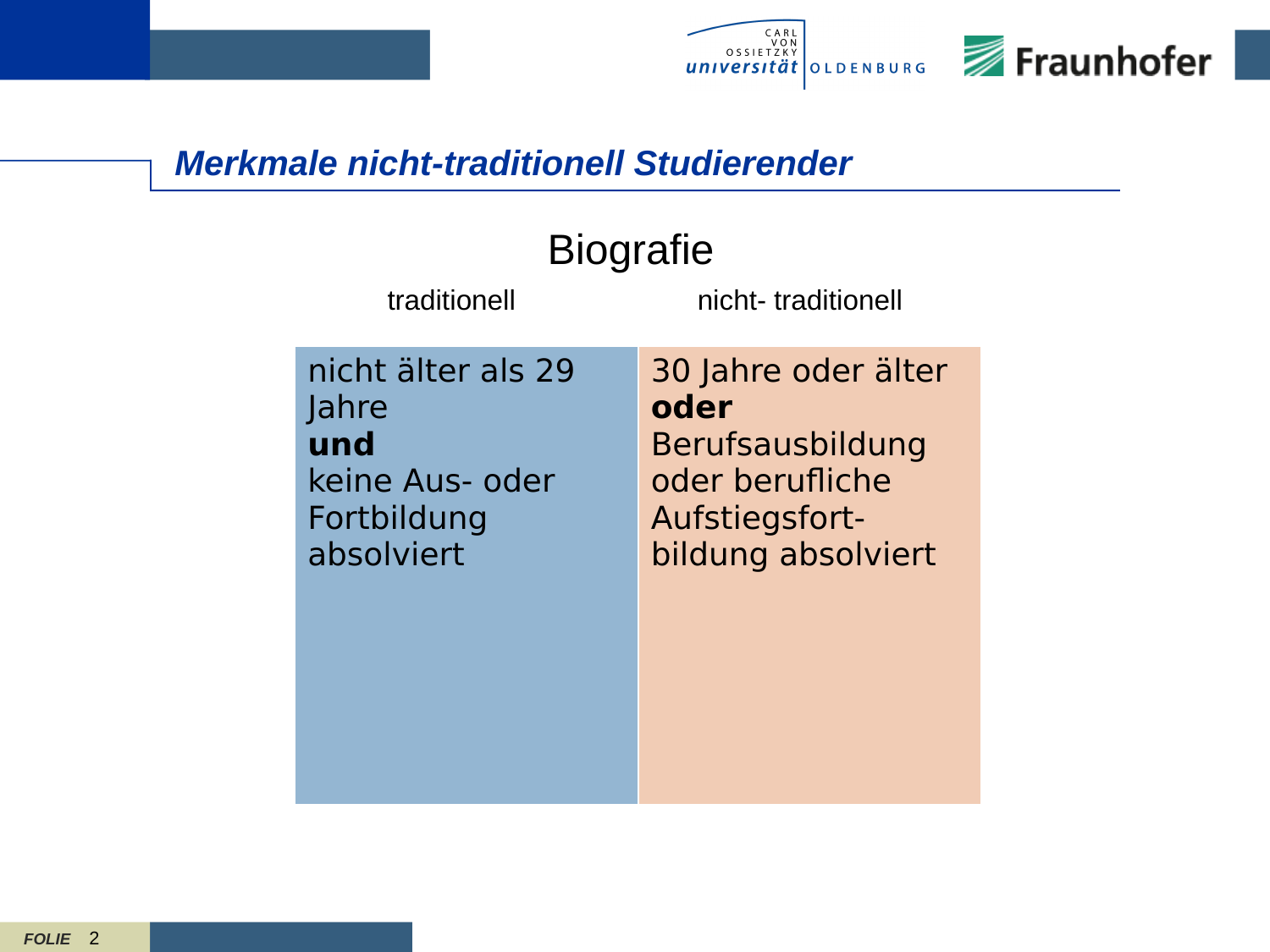

# Merkmale nicht-traditionell Studierender
Biografie
traditionell
nicht- traditionell
| nicht älter als 29 Jahre und keine Aus- oder Fortbildung absolviert | 30 Jahre oder älter oder Berufsausbildung oder berufliche Aufstiegsfort-bildung absolviert |
| --- | --- |
2